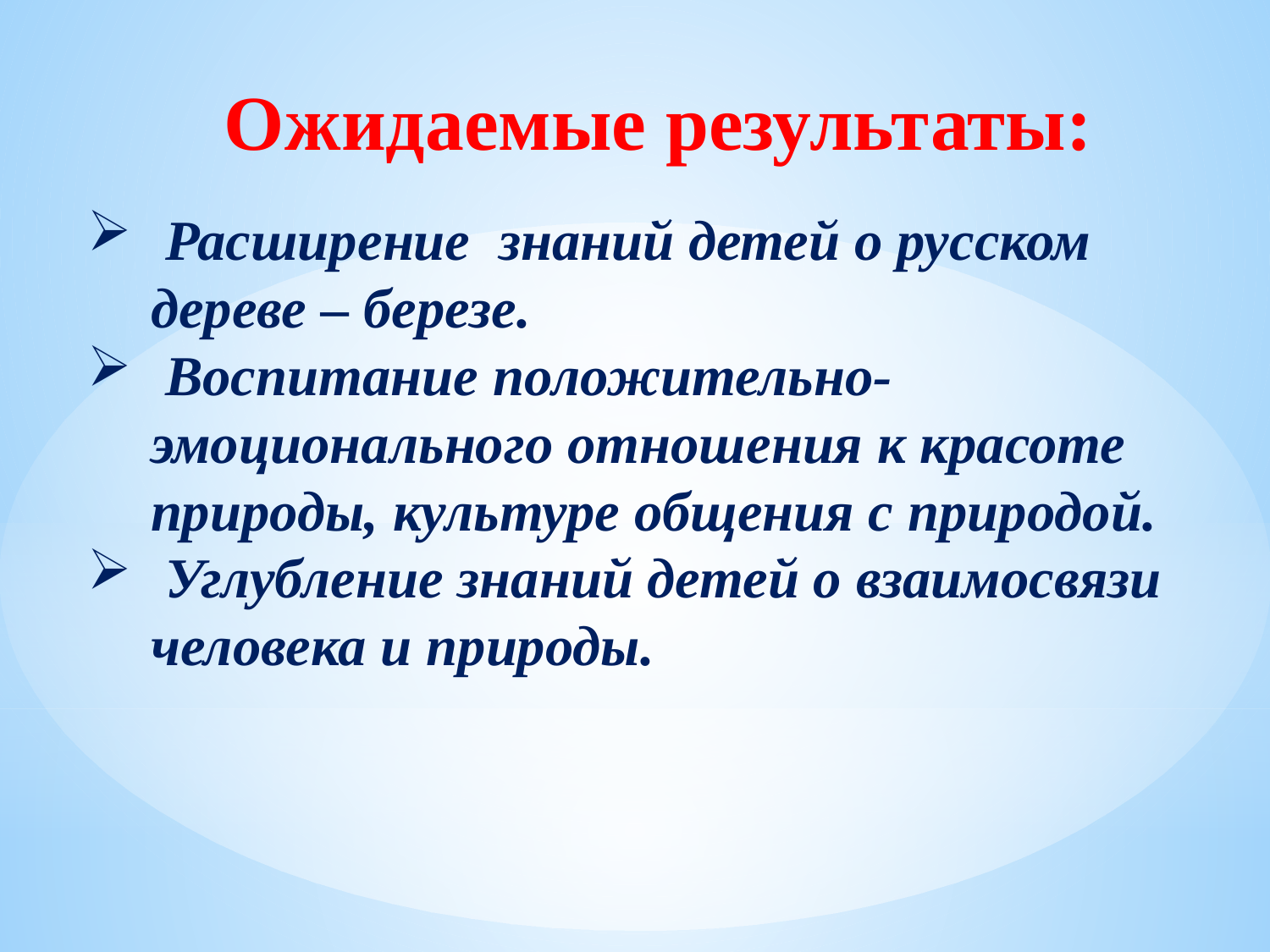

Ожидаемые результаты:

 Расширение  знаний детей о русском дереве – березе.
 Воспитание положительно-эмоционального отношения к красоте природы, культуре общения с природой.
 Углубление знаний детей о взаимосвязи человека и природы.